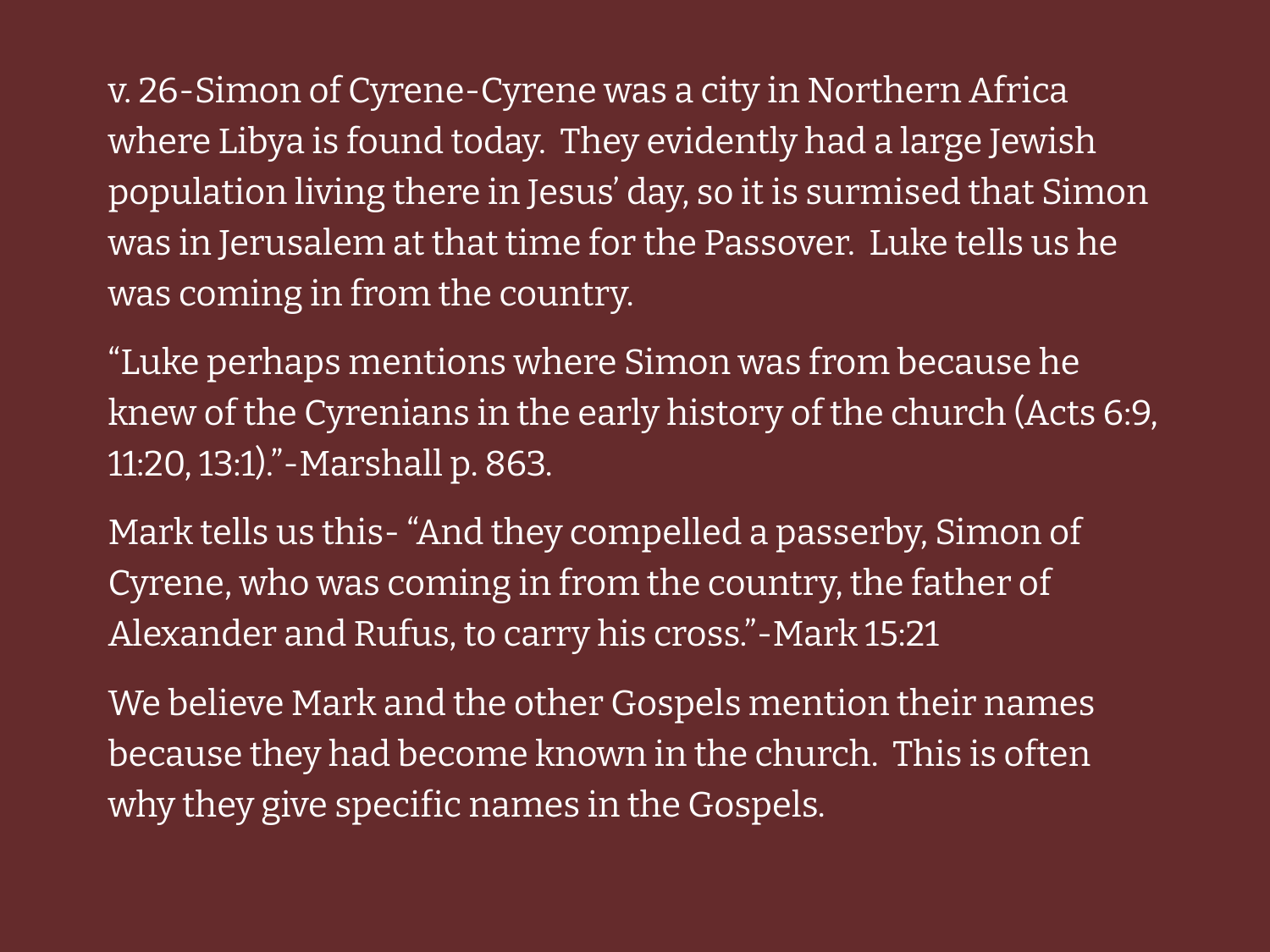

v. 26-Simon of Cyrene-Cyrene was a city in Northern Africa where Libya is found today.  They evidently had a large Jewish population living there in Jesus’ day, so it is surmised that Simon was in Jerusalem at that time for the Passover.  Luke tells us he was coming in from the country.
“Luke perhaps mentions where Simon was from because he knew of the Cyrenians in the early history of the church (Acts 6:9, 11:20, 13:1).”-Marshall p. 863.
Mark tells us this- “And they compelled a passerby, Simon of Cyrene, who was coming in from the country, the father of Alexander and Rufus, to carry his cross.”-Mark 15:21
We believe Mark and the other Gospels mention their names because they had become known in the church.  This is often why they give specific names in the Gospels.